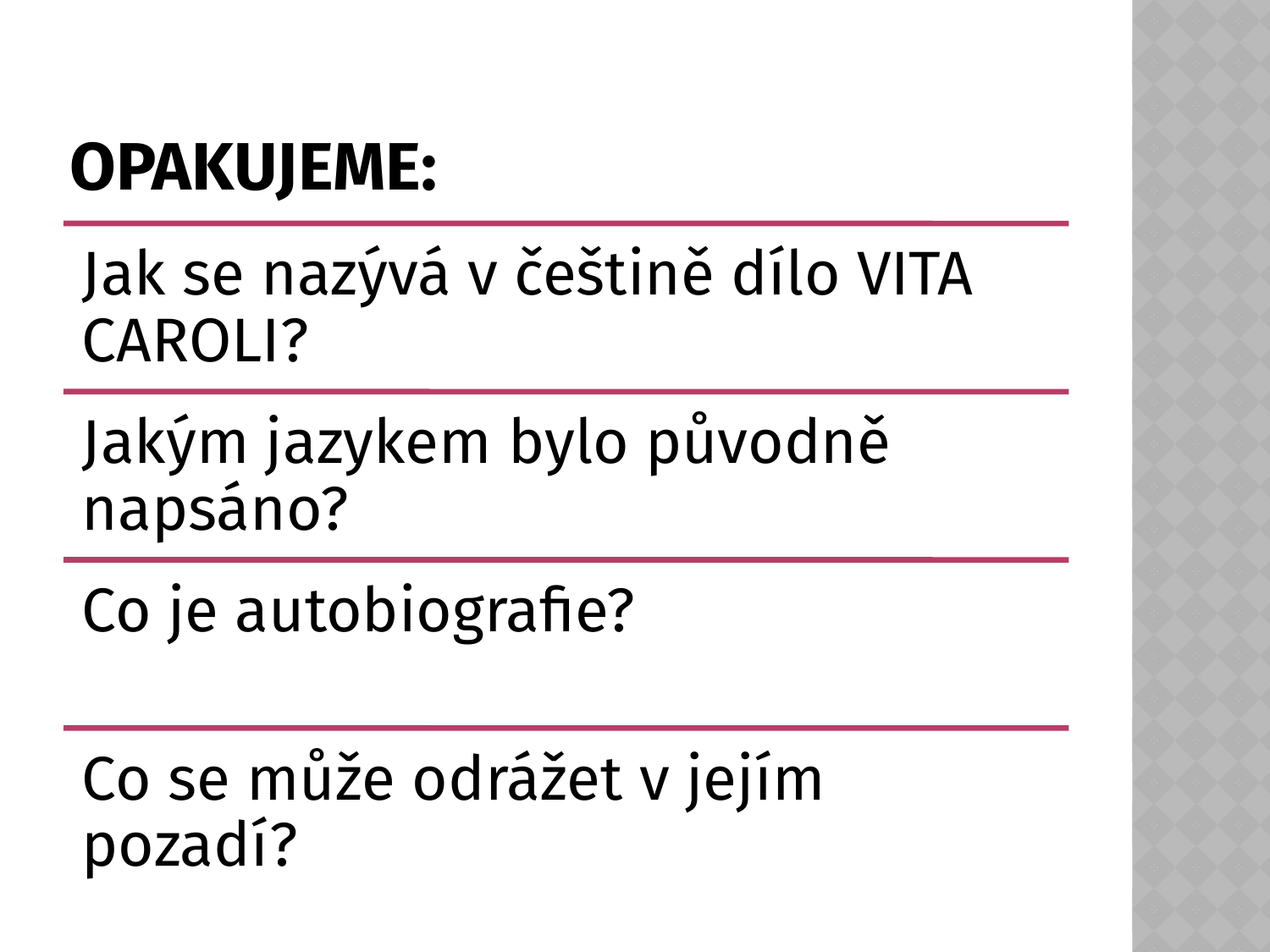

# Opakujeme:
Jak se nazývá v češtině dílo VITA CAROLI?
Jakým jazykem bylo původně napsáno?
Co je autobiografie?
Co se může odrážet v jejím pozadí?